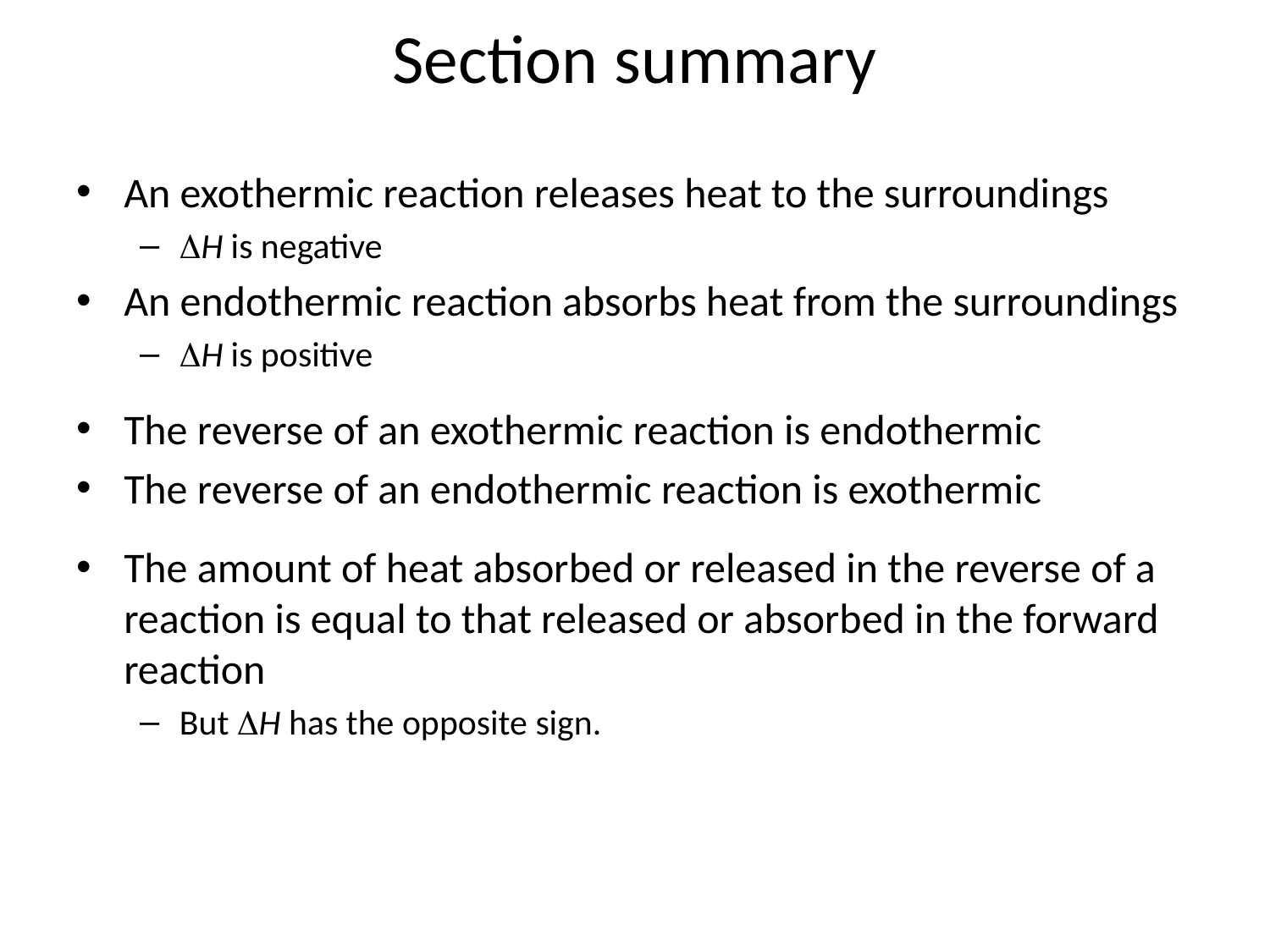

# Section summary
An exothermic reaction releases heat to the surroundings
ΔH is negative
An endothermic reaction absorbs heat from the surroundings
ΔH is positive

The reverse of an exothermic reaction is endothermic
The reverse of an endothermic reaction is exothermic

The amount of heat absorbed or released in the reverse of a reaction is equal to that released or absorbed in the forward reaction
But ΔH has the opposite sign.